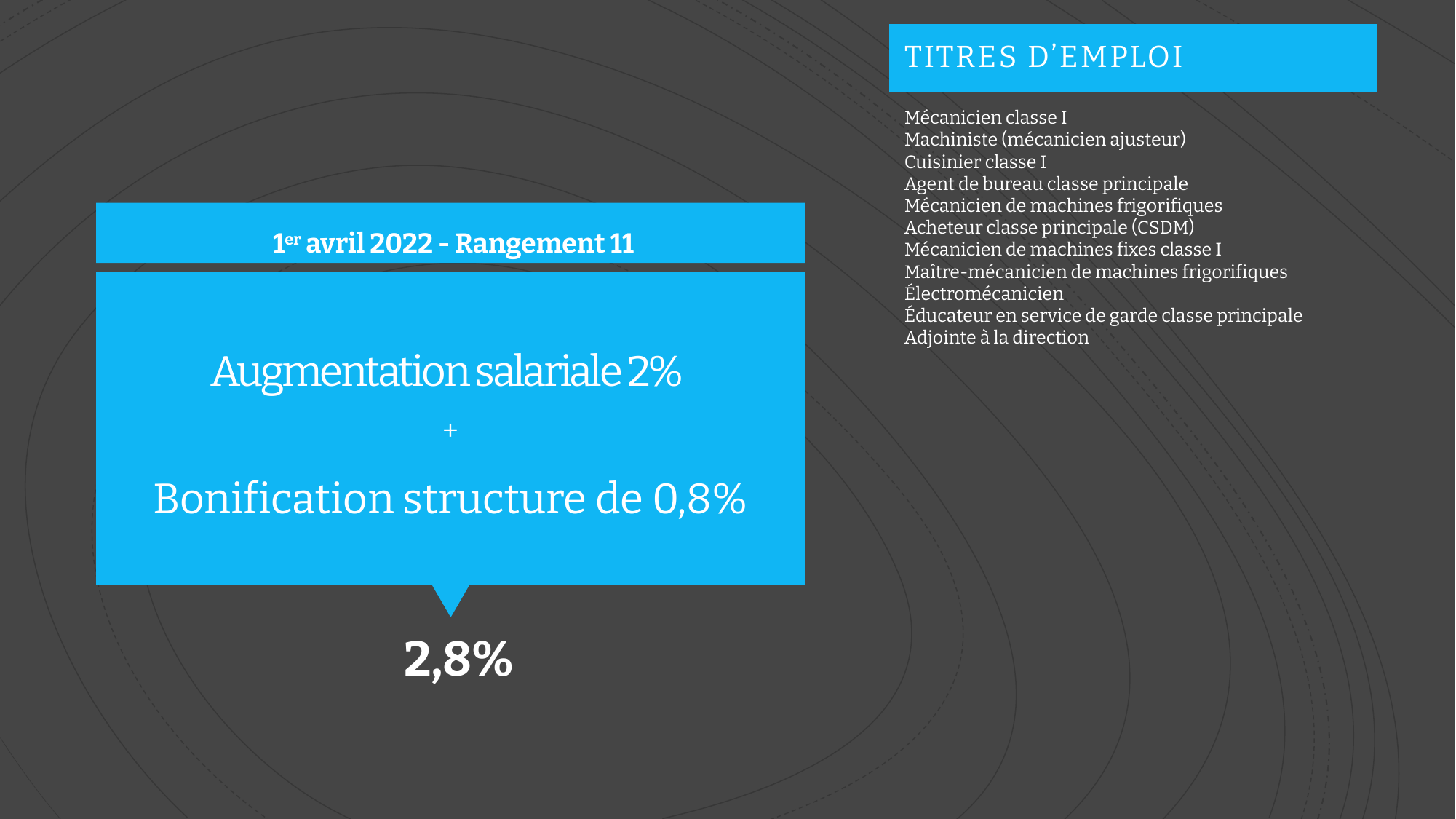

| Titres d’emploi |
| --- |
| Mécanicien classe I Machiniste (mécanicien ajusteur) Cuisinier classe I Agent de bureau classe principale Mécanicien de machines frigorifiques Acheteur classe principale (CSDM) Mécanicien de machines fixes classe I Maître-mécanicien de machines frigorifiques Électromécanicien Éducateur en service de garde classe principale Adjointe à la direction |
1er avril 2022 - Rangement 11
# Augmentation salariale 2%
+
Bonification structure de 0,8%

  2,8%